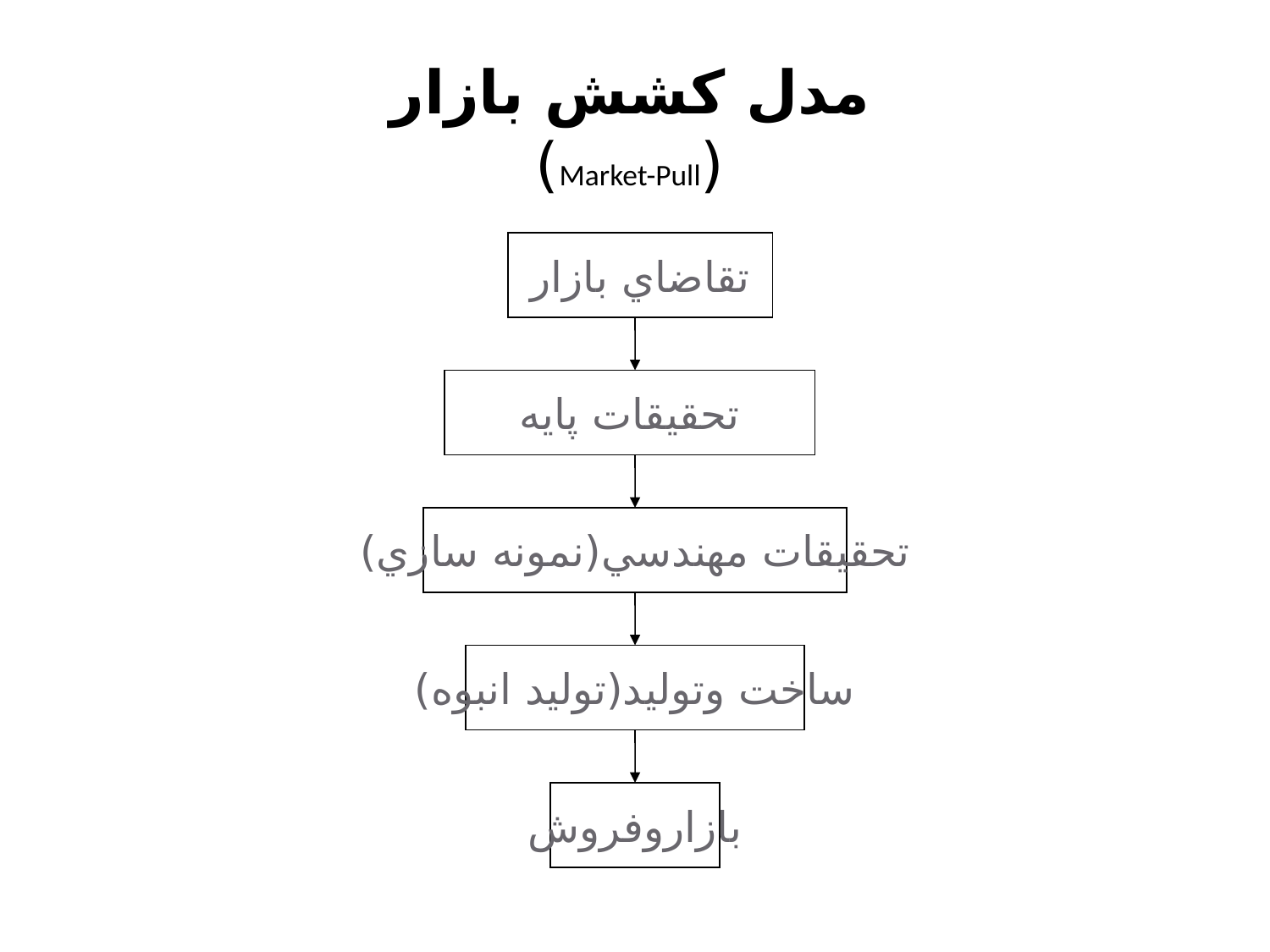

# مدل كشش بازار (Market-Pull)
تقاضاي بازار

تحقيقات پايه

تحقيقات مهندسي(نمونه سازي)

ساخت وتوليد(توليد انبوه)

بازاروفروش